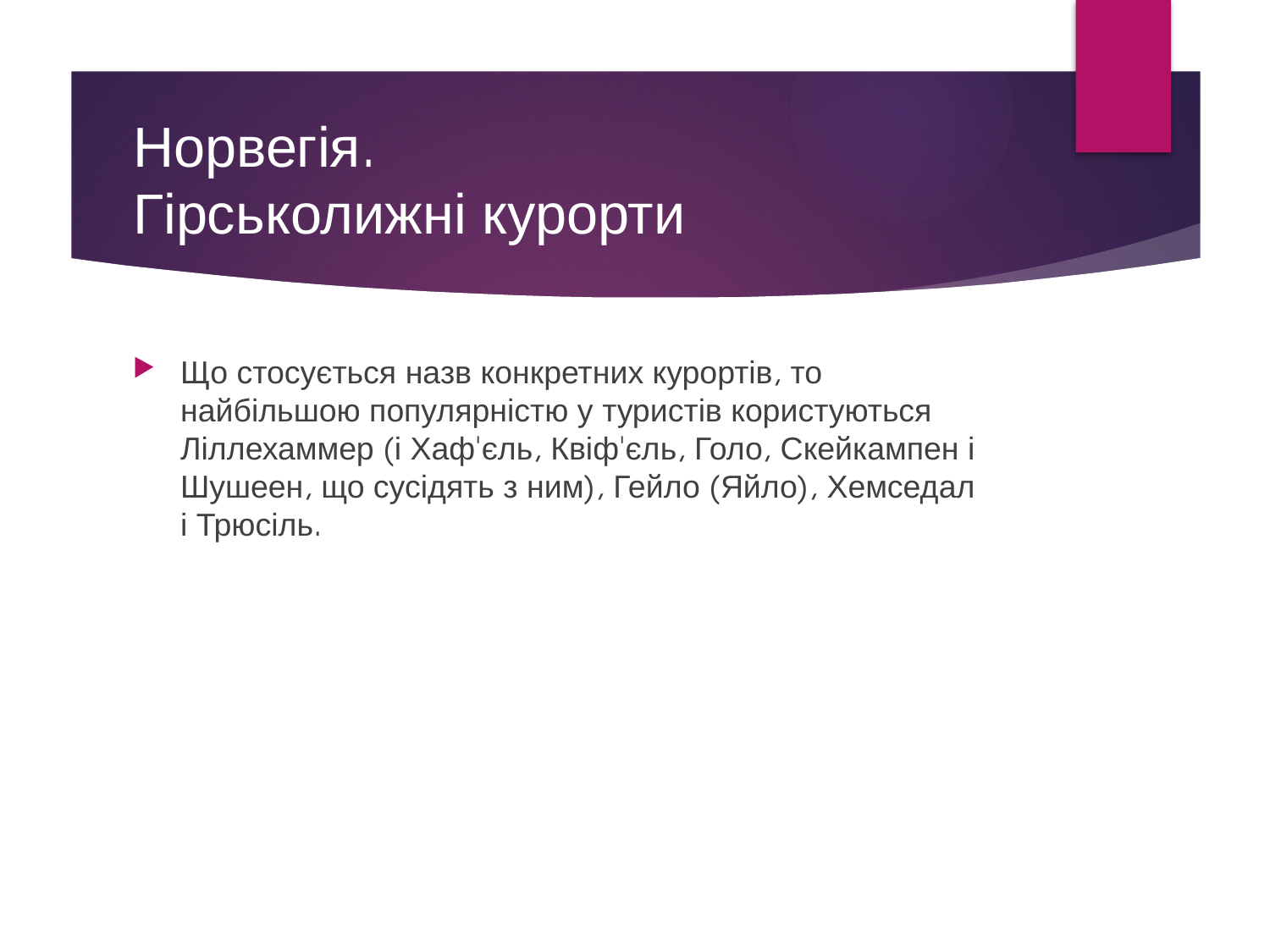

# Норвегія. Гірськолижні курорти
Що стосується назв конкретних курортів, то найбільшою популярністю у туристів користуються Ліллехаммер (і Хаф'єль, Квіф'єль, Голо, Скейкампен і Шушеен, що сусідять з ним), Гейло (Яйло), Хемседал і Трюсіль.